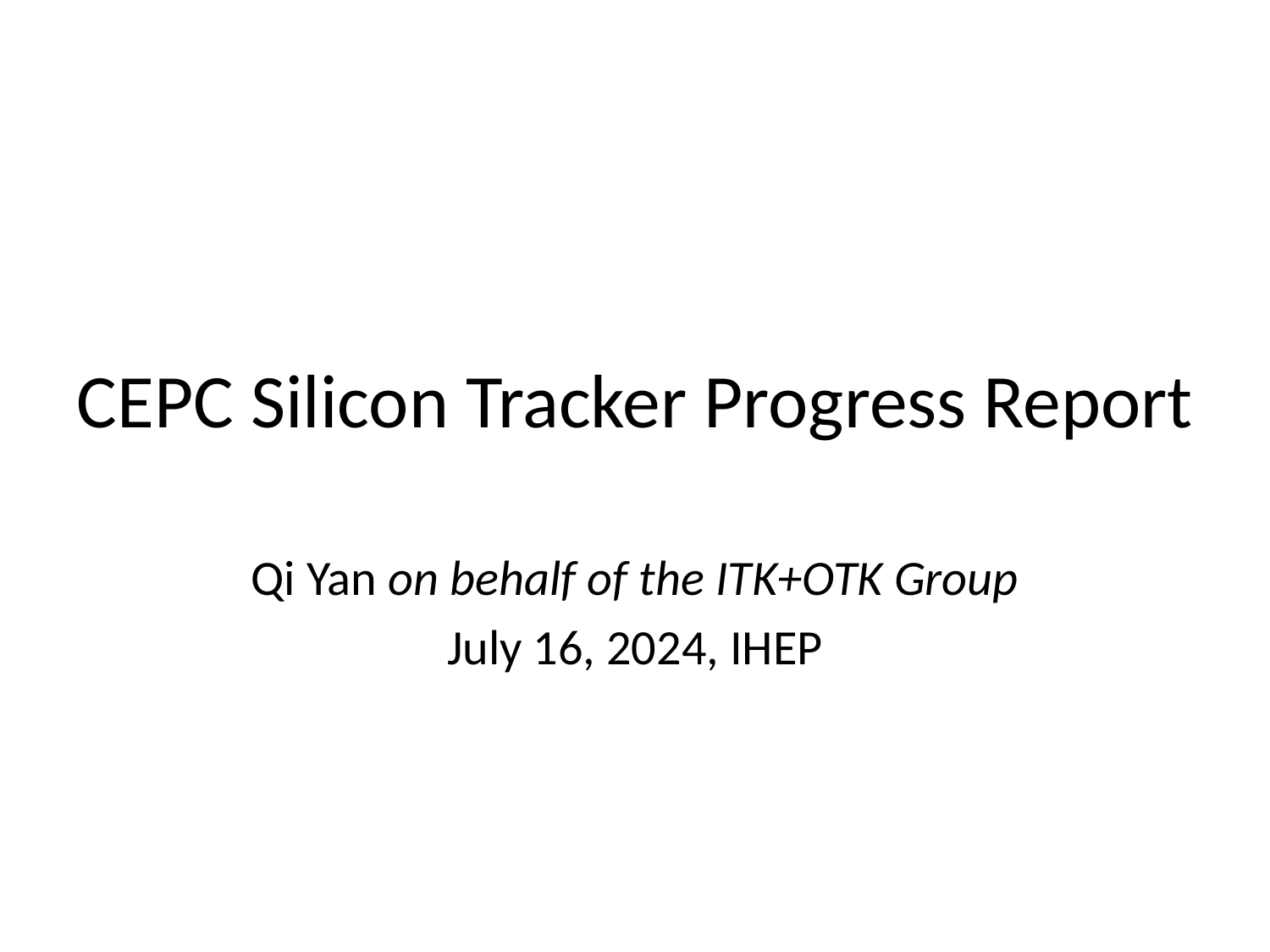

# CEPC Silicon Tracker Progress Report
Qi Yan on behalf of the ITK+OTK Group
July 16, 2024, IHEP